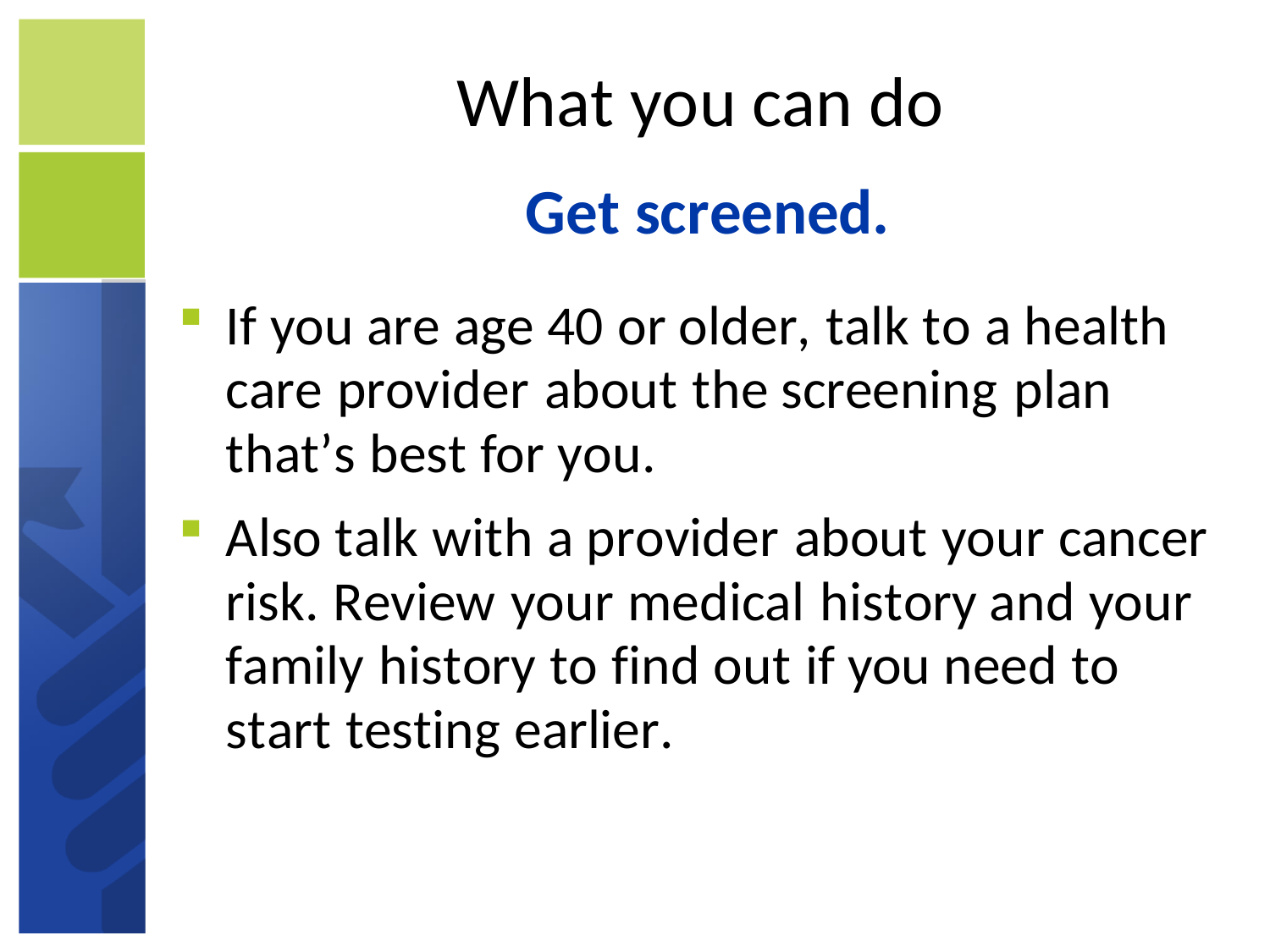

# What you can do
Get screened.
If you are age 40 or older, talk to a health care provider about the screening plan that’s best for you.
Also talk with a provider about your cancer risk. Review your medical history and your family history to find out if you need to start testing earlier.